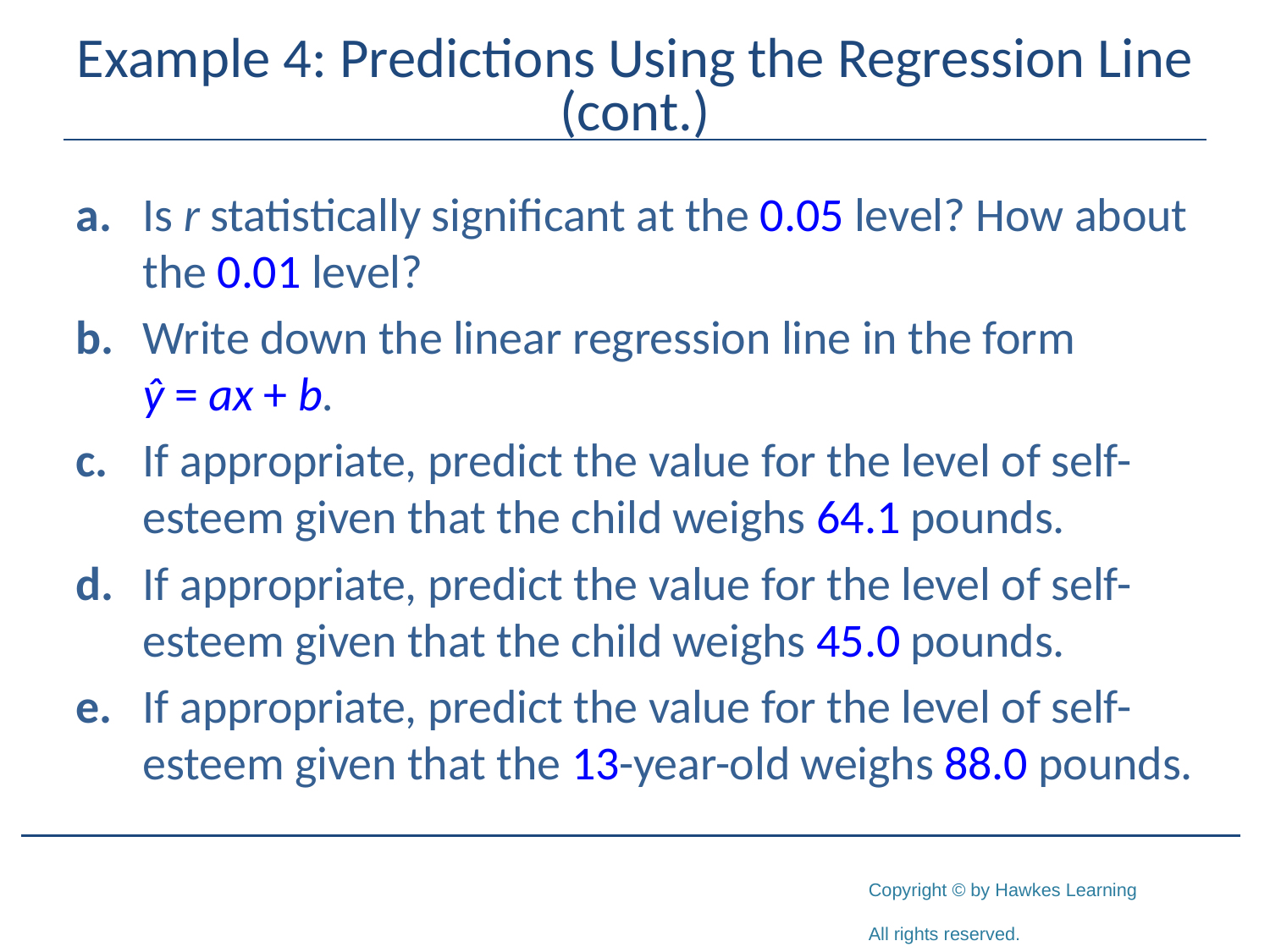

# Example 4: Predictions Using the Regression Line (cont.)
a.	Is r statistically significant at the 0.05 level? How about the 0.01 level?
b.	Write down the linear regression line in the form
ŷ = ax + b.
c.	If appropriate, predict the value for the level of self-esteem given that the child weighs 64.1 pounds.
d.	If appropriate, predict the value for the level of self-esteem given that the child weighs 45.0 pounds.
e.	If appropriate, predict the value for the level of self-esteem given that the 13-year-old weighs 88.0 pounds.